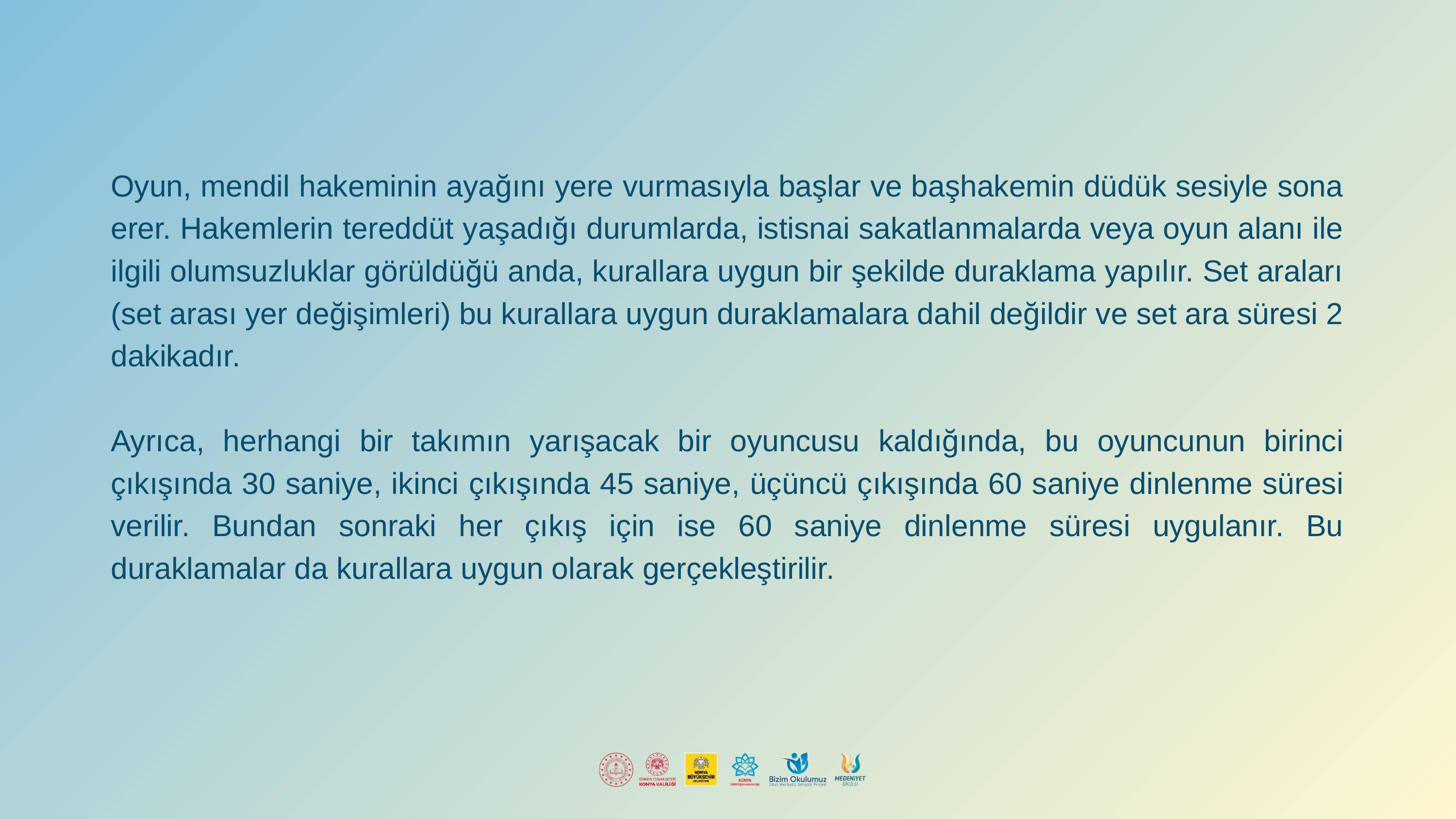

Oyun, mendil hakeminin ayağını yere vurmasıyla başlar ve başhakemin düdük sesiyle sona erer. Hakemlerin tereddüt yaşadığı durumlarda, istisnai sakatlanmalarda veya oyun alanı ile ilgili olumsuzluklar görüldüğü anda, kurallara uygun bir şekilde duraklama yapılır. Set araları (set arası yer değişimleri) bu kurallara uygun duraklamalara dahil değildir ve set ara süresi 2 dakikadır.

Ayrıca, herhangi bir takımın yarışacak bir oyuncusu kaldığında, bu oyuncunun birinci çıkışında 30 saniye, ikinci çıkışında 45 saniye, üçüncü çıkışında 60 saniye dinlenme süresi verilir. Bundan sonraki her çıkış için ise 60 saniye dinlenme süresi uygulanır. Bu duraklamalar da kurallara uygun olarak gerçekleştirilir.

